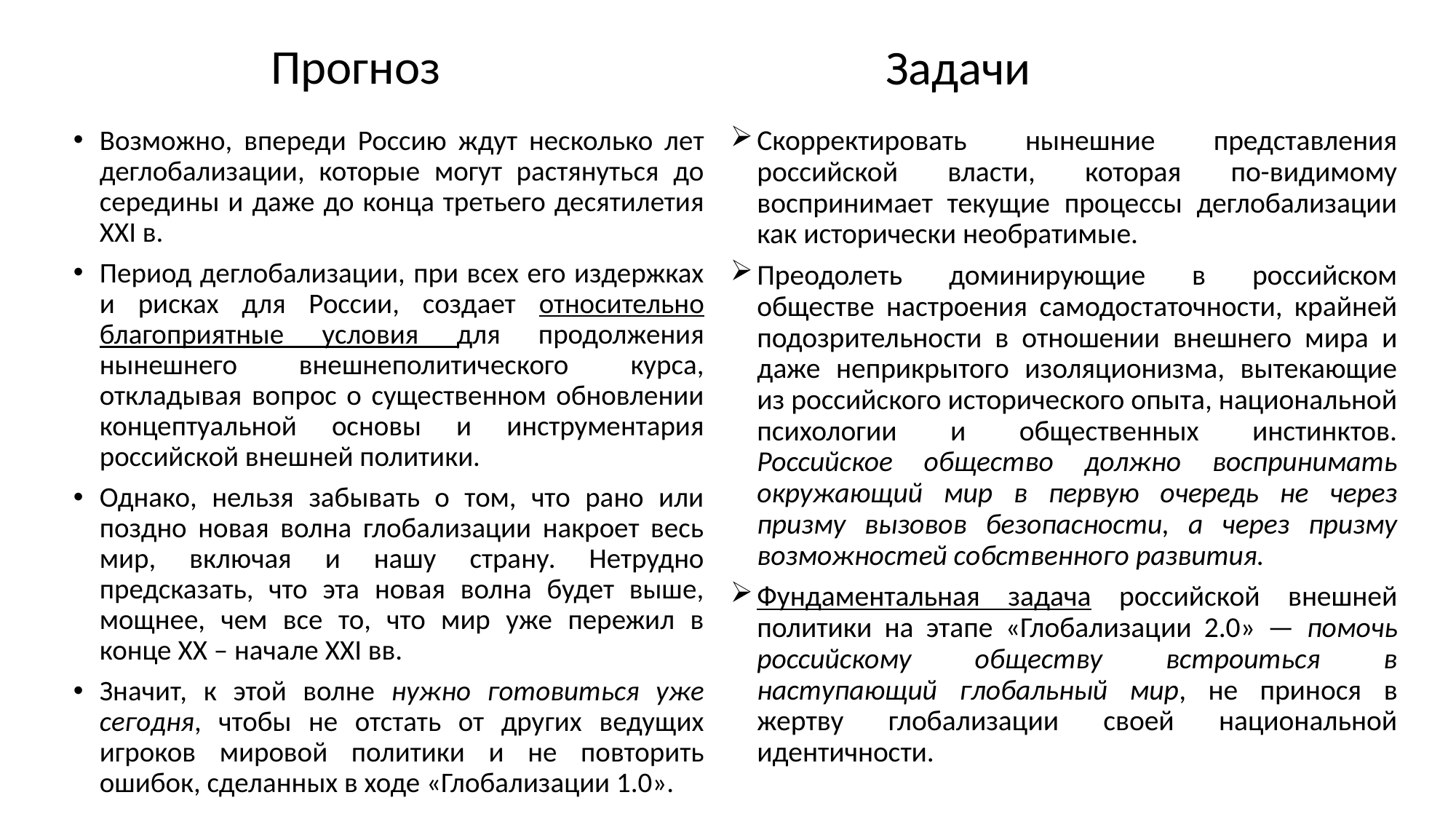

# Прогноз
Задачи
Возможно, впереди Россию ждут несколько лет деглобализации, которые могут растянуться до середины и даже до конца третьего десятилетия XXI в.
Период деглобализации, при всех его издержках и рисках для России, создает относительно благоприятные условия для продолжения нынешнего внешнеполитического курса, откладывая вопрос о существенном обновлении концептуальной основы и инструментария российской внешней политики.
Однако, нельзя забывать о том, что рано или поздно новая волна глобализации накроет весь мир, включая и нашу страну. Нетрудно предсказать, что эта новая волна будет выше, мощнее, чем все то, что мир уже пережил в конце ХХ – начале XXI вв.
Значит, к этой волне нужно готовиться уже сегодня, чтобы не отстать от других ведущих игроков мировой политики и не повторить ошибок, сделанных в ходе «Глобализации 1.0».
Скорректировать нынешние представления российской власти, которая по-видимому воспринимает текущие процессы деглобализации как исторически необратимые.
Преодолеть доминирующие в российском обществе настроения самодостаточности, крайней подозрительности в отношении внешнего мира и даже неприкрытого изоляционизма, вытекающие из российского исторического опыта, национальной психологии и общественных инстинктов. Российское общество должно воспринимать окружающий мир в первую очередь не через призму вызовов безопасности, а через призму возможностей собственного развития.
Фундаментальная задача российской внешней политики на этапе «Глобализации 2.0» — помочь российскому обществу встроиться в наступающий глобальный мир, не принося в жертву глобализации своей национальной идентичности.